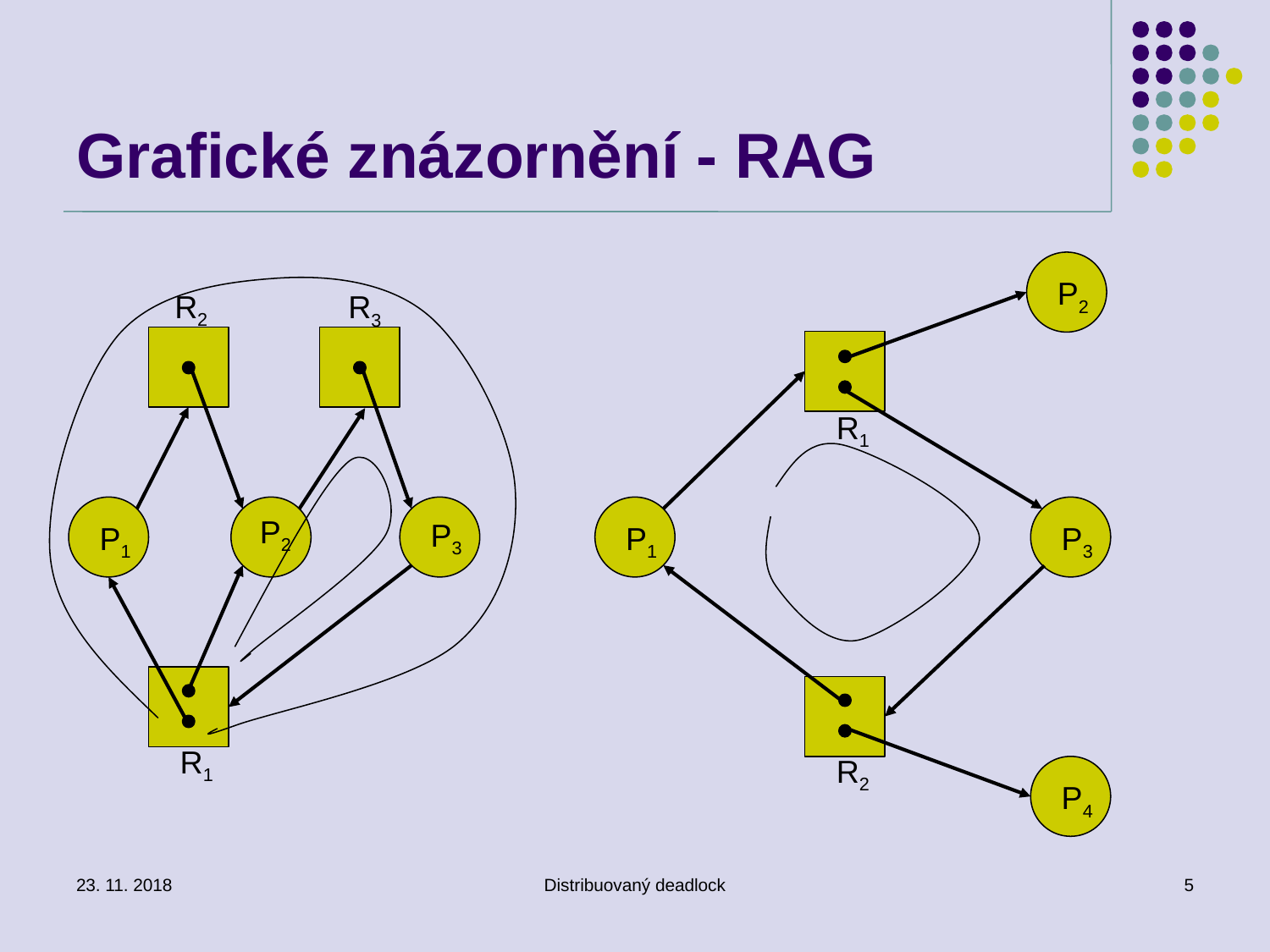

# Grafické znázornění - RAG

P2

R2
R3

R1

P2
P3
P1
P1
P3

R1
R2

P4
23. 11. 2018
Distribuovaný deadlock
5